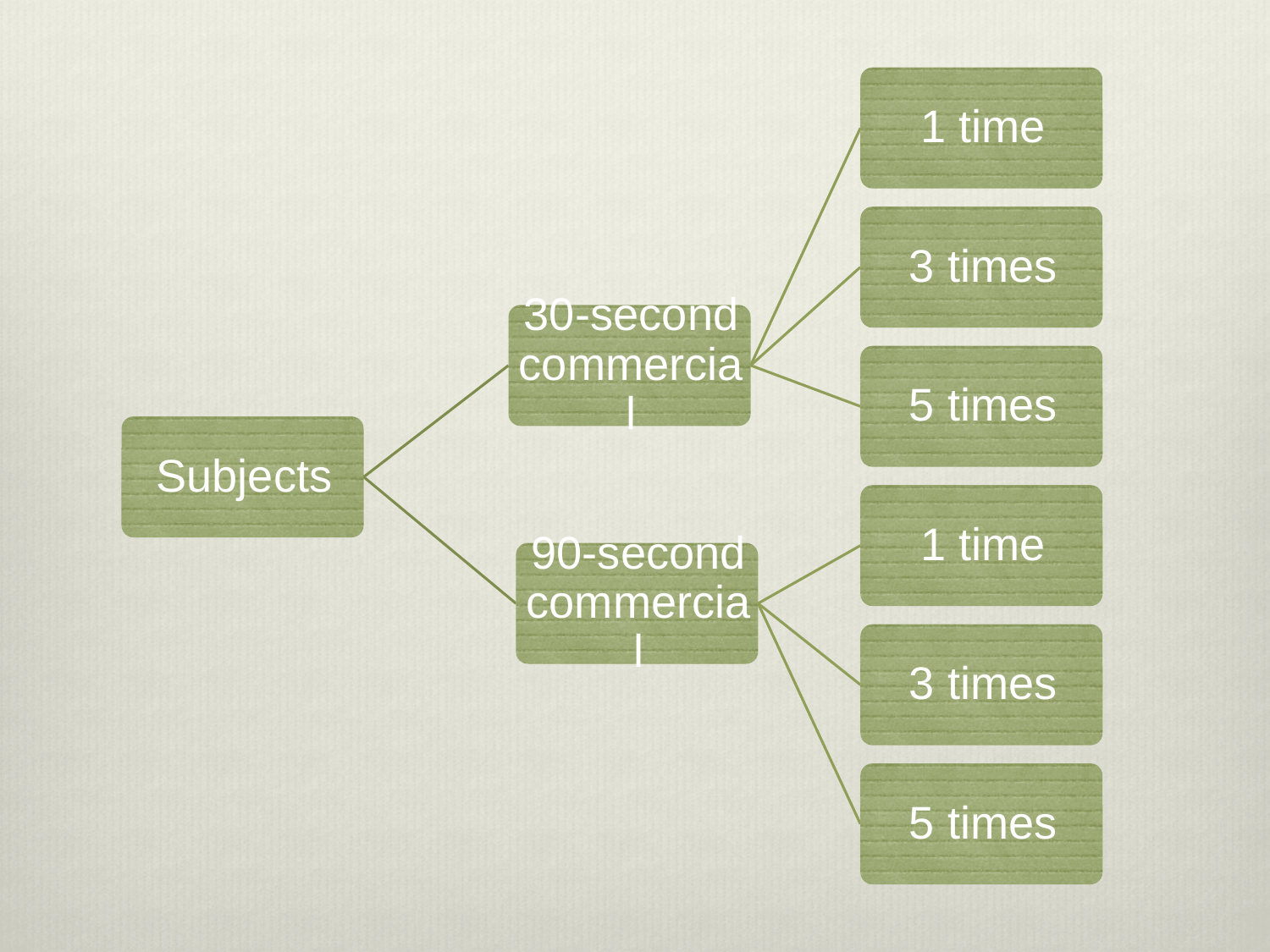

Subjects

30-second commercial

1 time

3 times

5 times

90-second commercial

1 time

3 times

5 times